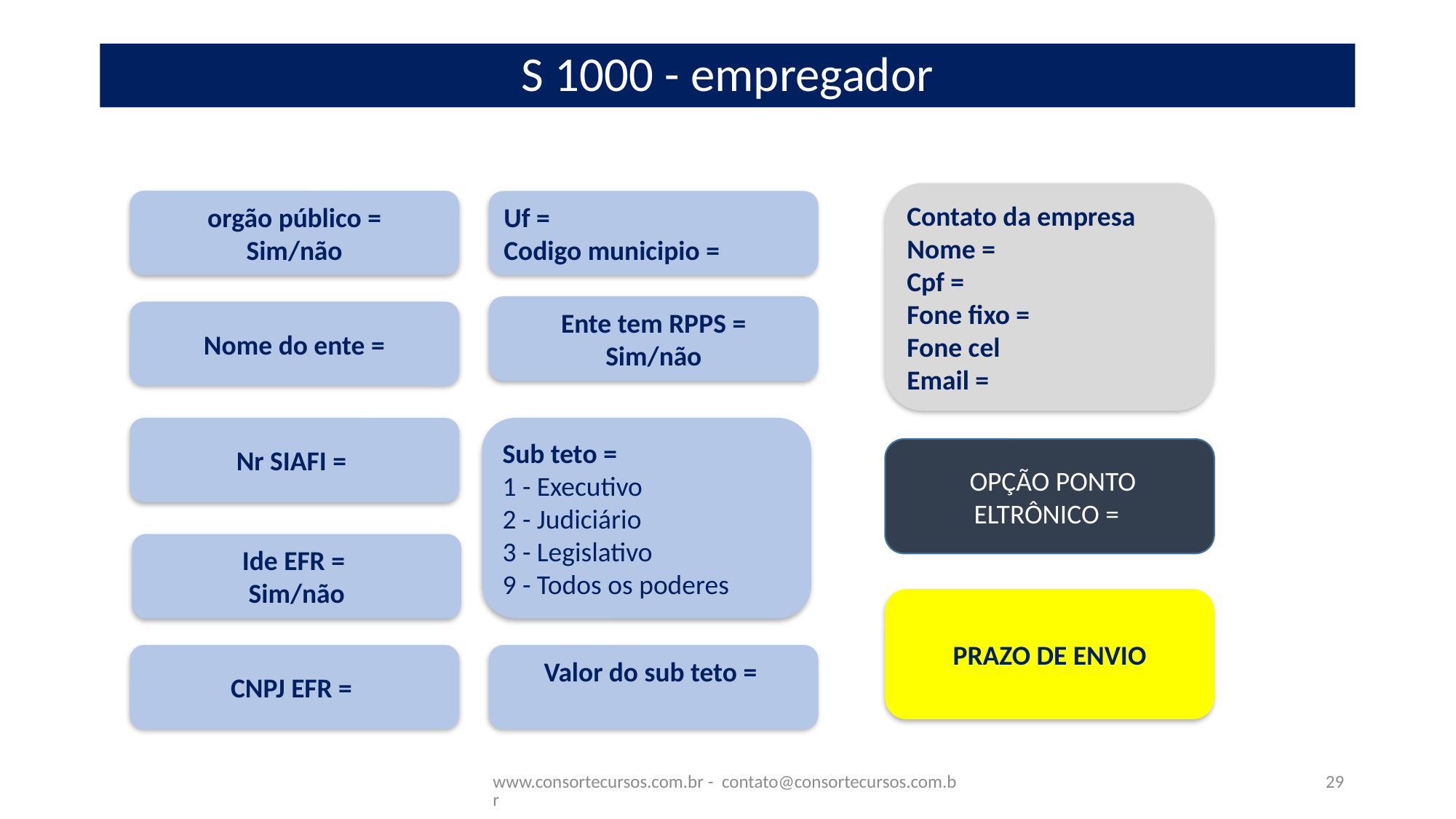

# S 1000 - empregador

Contato da empresa
Nome =
Cpf =
Fone fixo =
Fone cel
Email =
orgão público =
Sim/não
Uf =
Codigo municipio =
Ente tem RPPS =
Sim/não
Nome do ente =
Nr SIAFI =

Sub teto =
1 - Executivo
2 - Judiciário
3 - Legislativo
9 - Todos os poderes

 OPÇÃO PONTO ELTRÔNICO =
Ide EFR =
Sim/não
PRAZO DE ENVIO
CNPJ EFR =
Valor do sub teto =

www.consortecursos.com.br -  contato@consortecursos.com.br
29